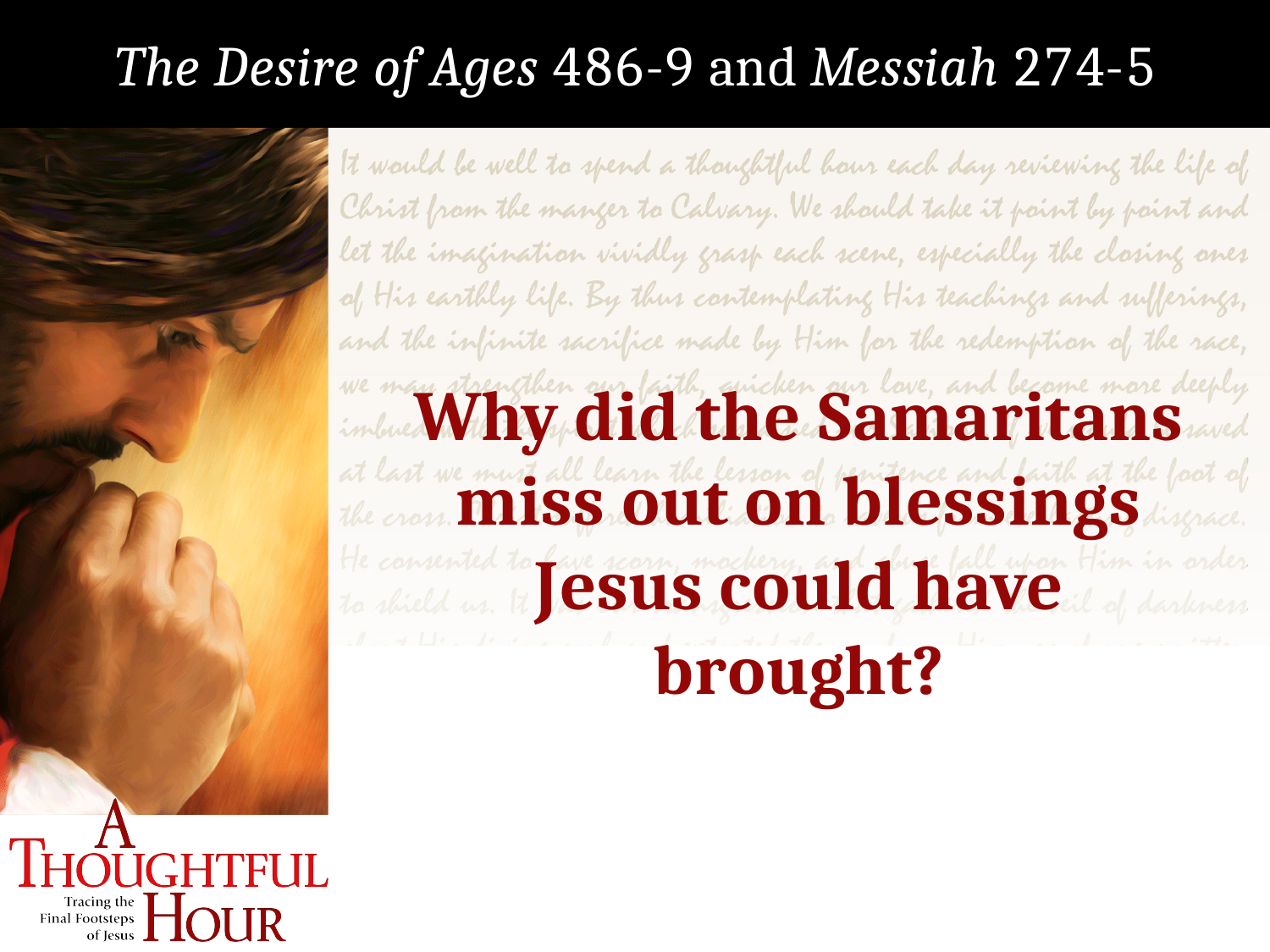

The Desire of Ages 486-9 and Messiah 274-5
Why did the Samaritans miss out on blessings Jesus could have brought?